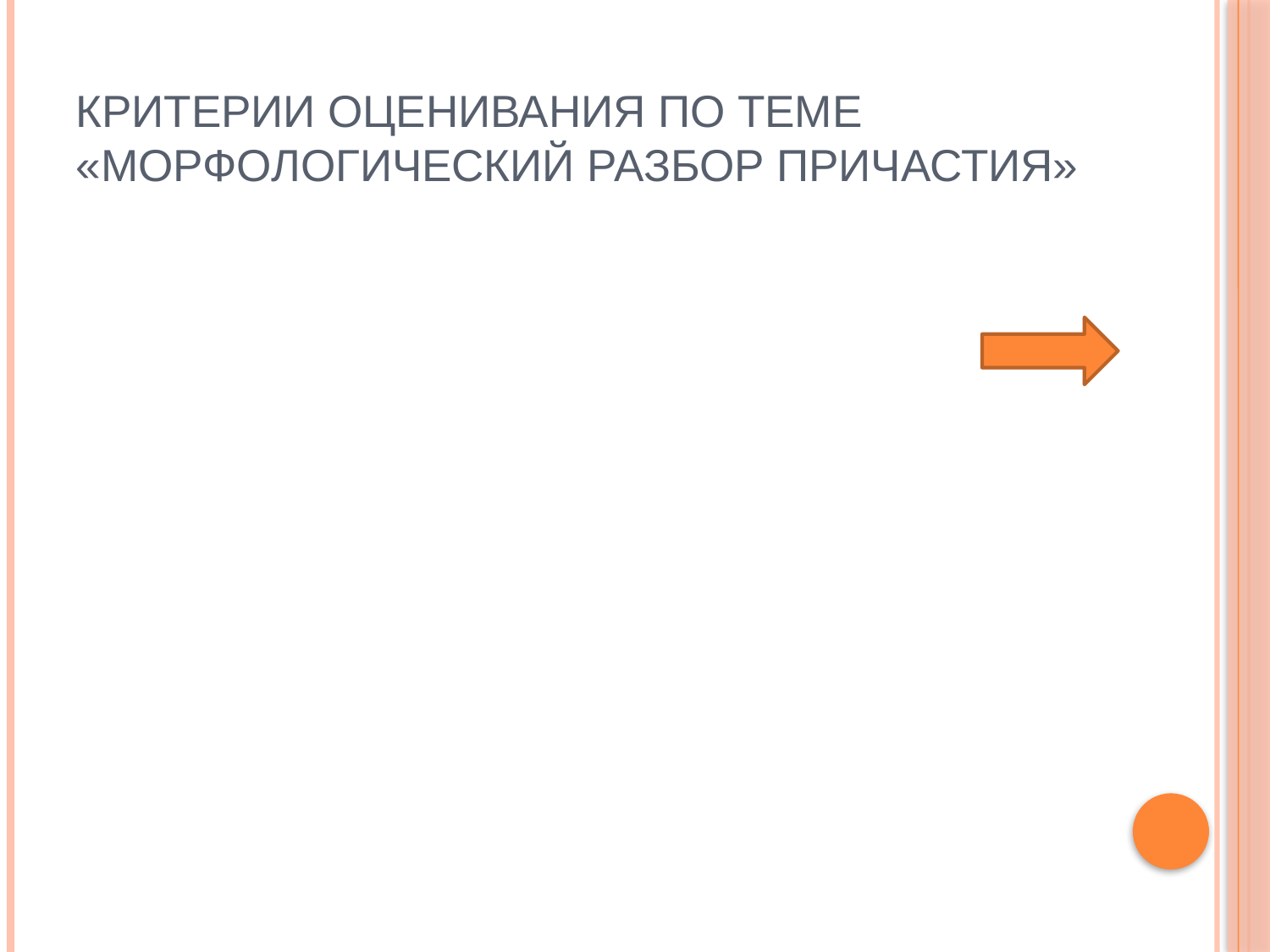

# Критерии оценивания по теме «Морфологический разбор причастия»